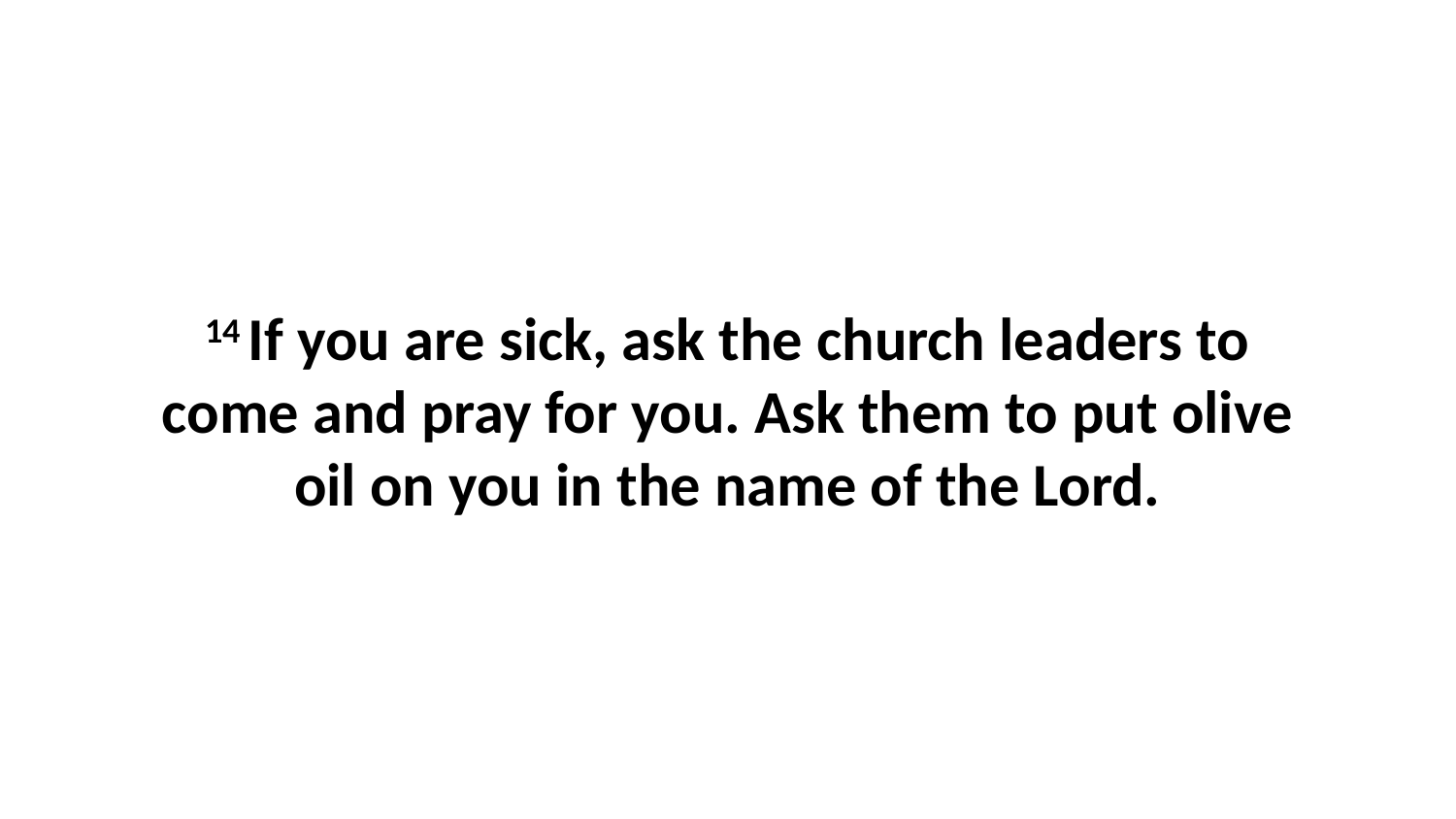

14 If you are sick, ask the church leaders to come and pray for you. Ask them to put olive oil on you in the name of the Lord.